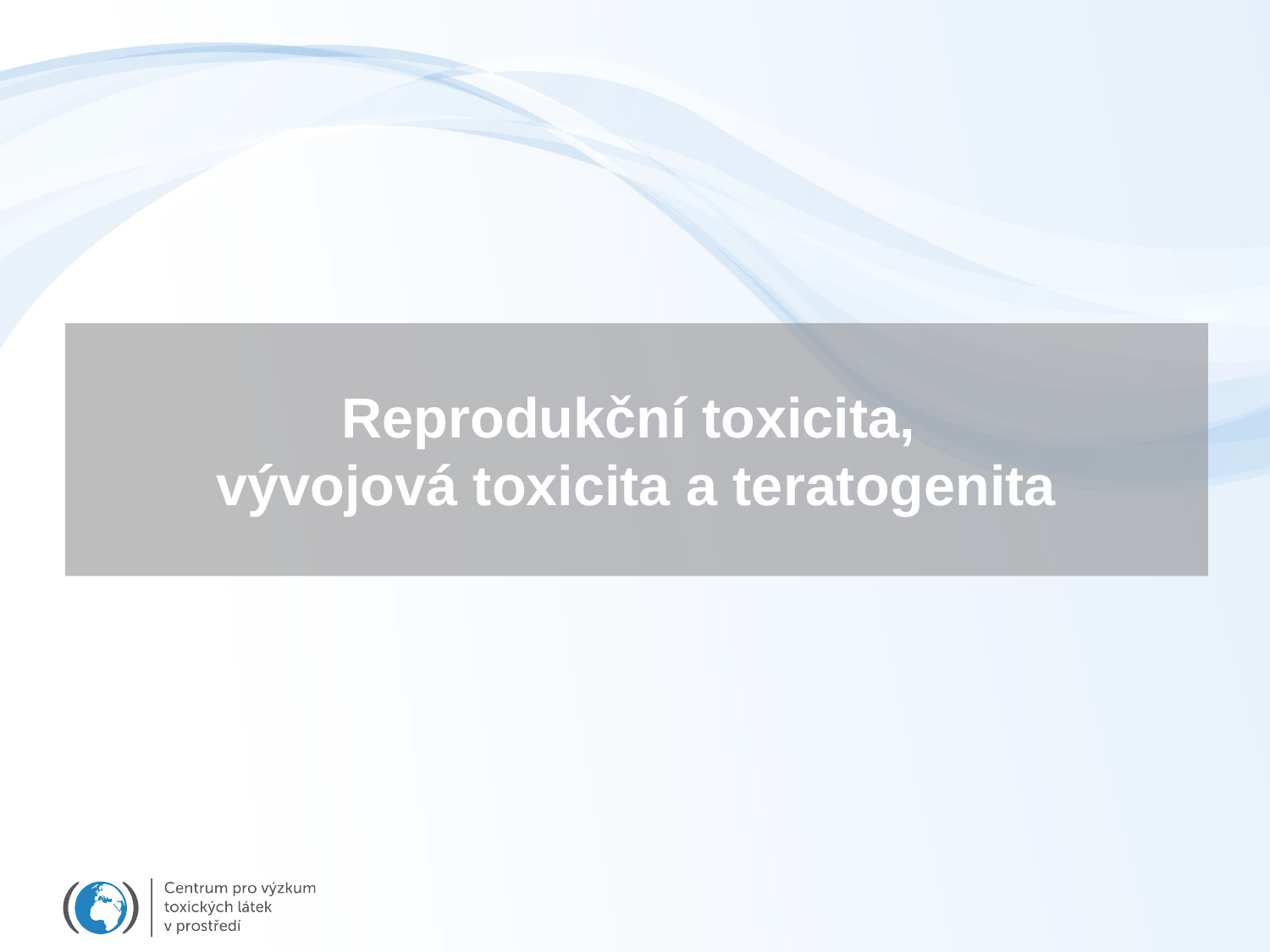

# Reprodukční toxicita, vývojová toxicita a teratogenita